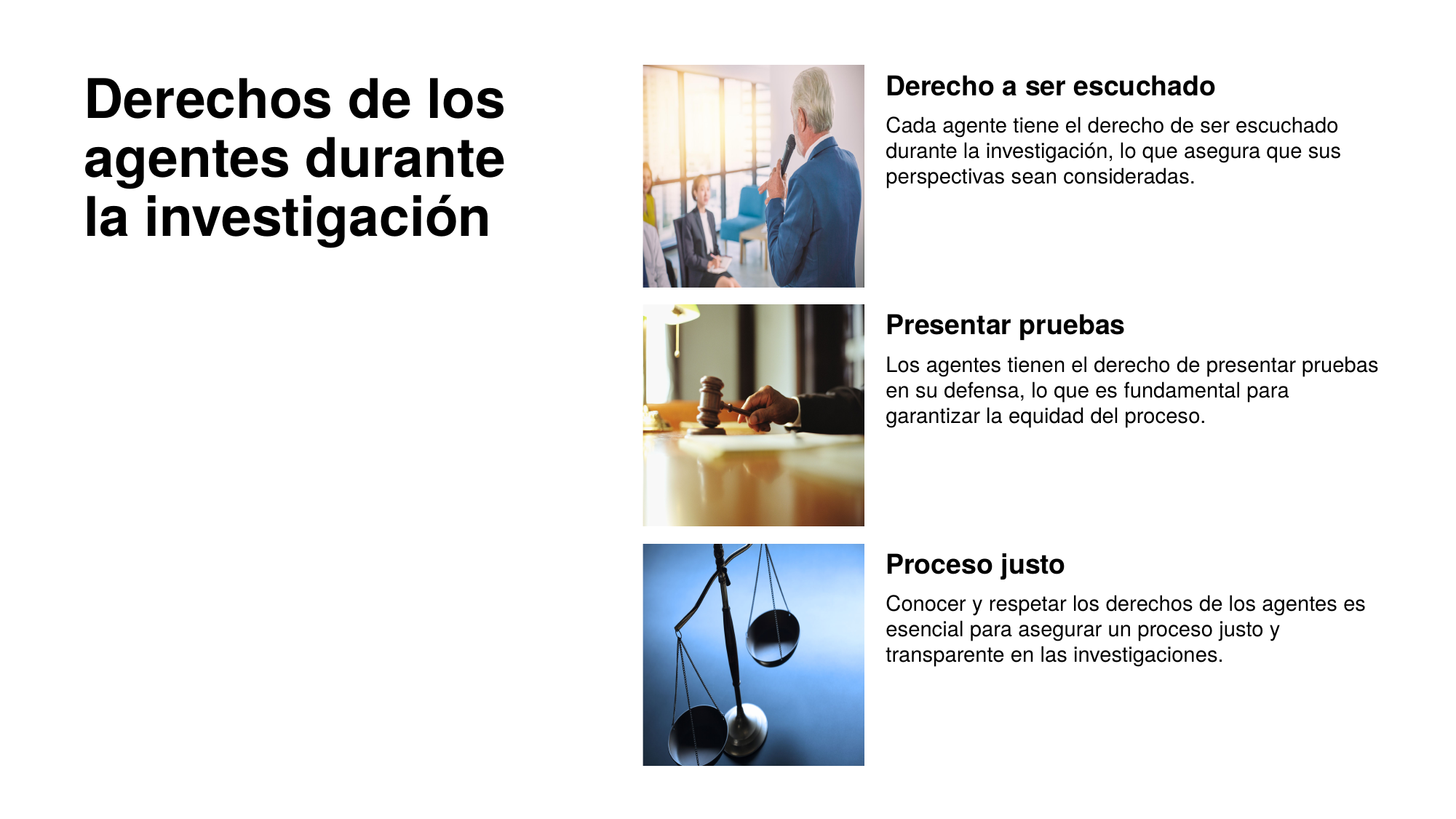

# Derechos de los agentes durante la investigación
Derecho a ser escuchado
Cada agente tiene el derecho de ser escuchado durante la investigación, lo que asegura que sus perspectivas sean consideradas.
Presentar pruebas
Los agentes tienen el derecho de presentar pruebas en su defensa, lo que es fundamental para garantizar la equidad del proceso.
Proceso justo
Conocer y respetar los derechos de los agentes es esencial para asegurar un proceso justo y transparente en las investigaciones.